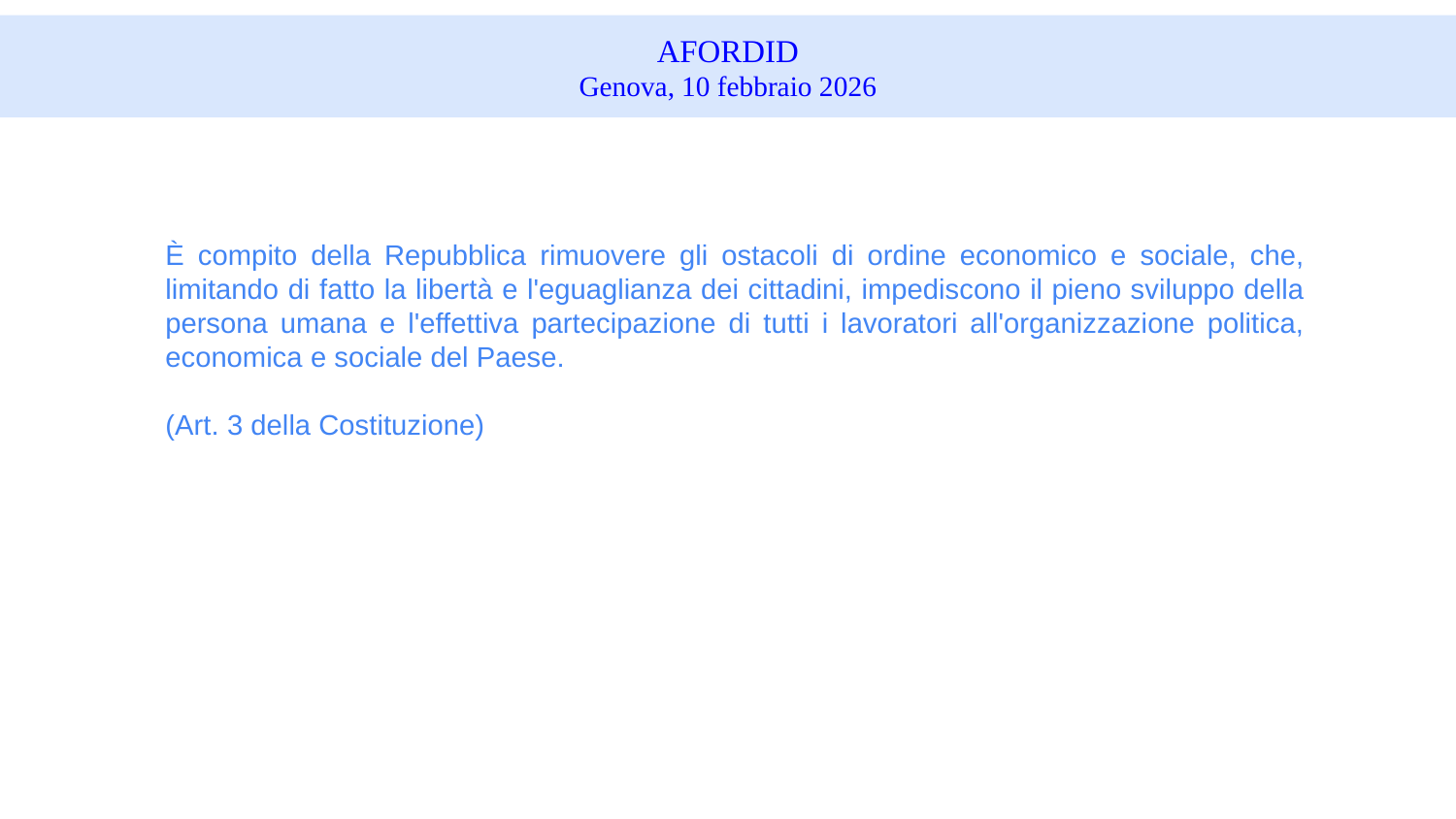

AFORDID
Genova, 10 febbraio 2026
# I° CONVEGNO REGIONALE LIGURIA SiO ID

È compito della Repubblica rimuovere gli ostacoli di ordine economico e sociale, che, limitando di fatto la libertà e l'eguaglianza dei cittadini, impediscono il pieno sviluppo della persona umana e l'effettiva partecipazione di tutti i lavoratori all'organizzazione politica, economica e sociale del Paese.

(Art. 3 della Costituzione)